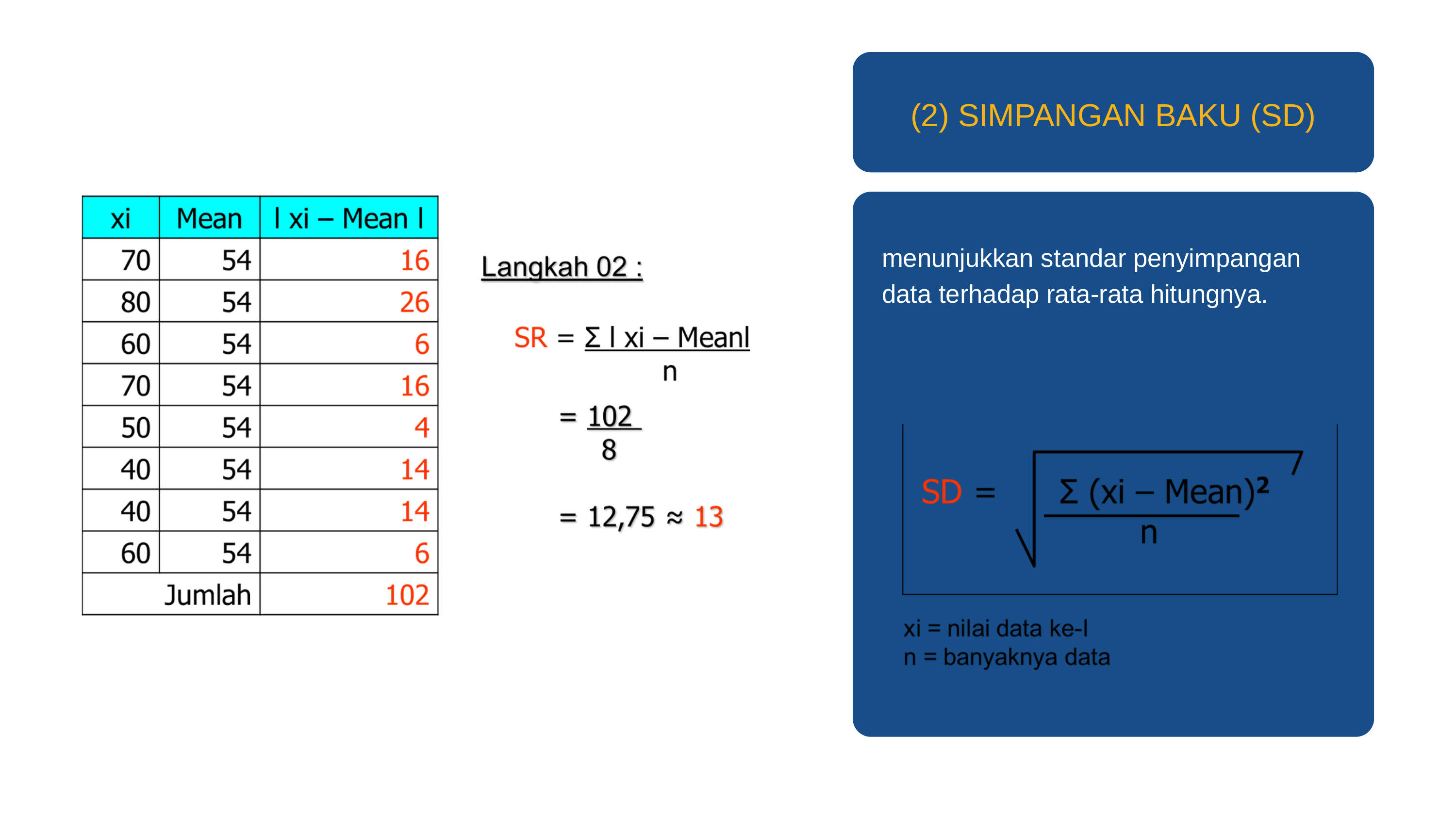

(2) SIMPANGAN BAKU (SD)

menunjukkan standar penyimpangan data terhadap rata-rata hitungnya.